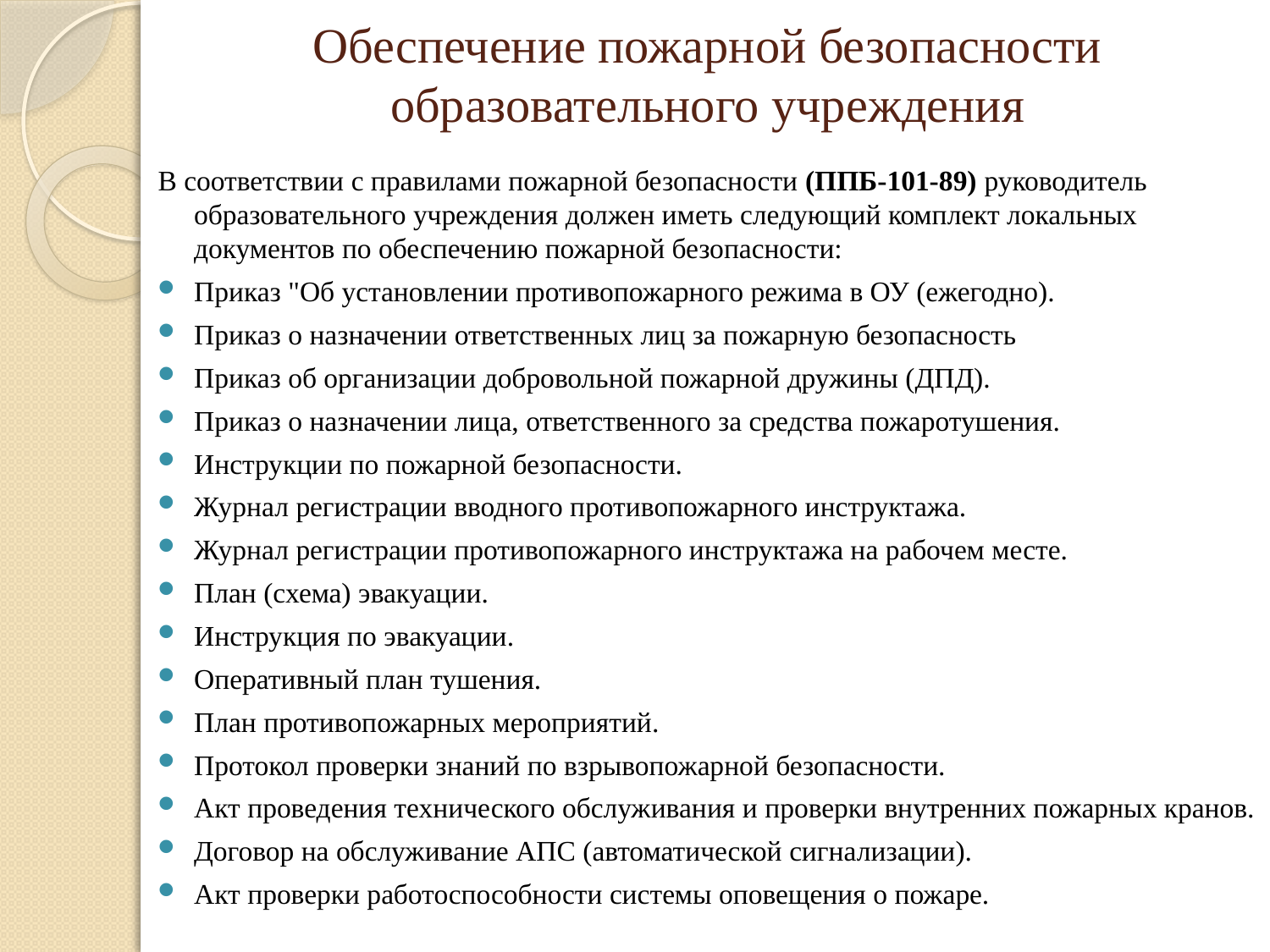

# Обеспечение пожарной безопасности образовательного учреждения
В соответствии с правилами пожарной безопасности (ППБ-101-89) руководитель образовательного учреждения должен иметь следующий комплект локальных документов по обеспечению пожарной безопасности:
Приказ "Об установлении противопожарного режима в ОУ (ежегодно).
Приказ о назначении ответственных лиц за пожарную безопасность
Приказ об организации добровольной пожарной дружины (ДПД).
Приказ о назначении лица, ответственного за средства пожаротушения.
Инструкции по пожарной безопасности.
Журнал регистрации вводного противопожарного инструктажа.
Журнал регистрации противопожарного инструктажа на рабочем месте.
План (схема) эвакуации.
Инструкция по эвакуации.
Оперативный план тушения.
План противопожарных мероприятий.
Протокол проверки знаний по взрывопожарной безопасности.
Акт проведения технического обслуживания и проверки внутренних пожарных кранов.
Договор на обслуживание АПС (автоматической сигнализации).
Акт проверки работоспособности системы оповещения о пожаре.